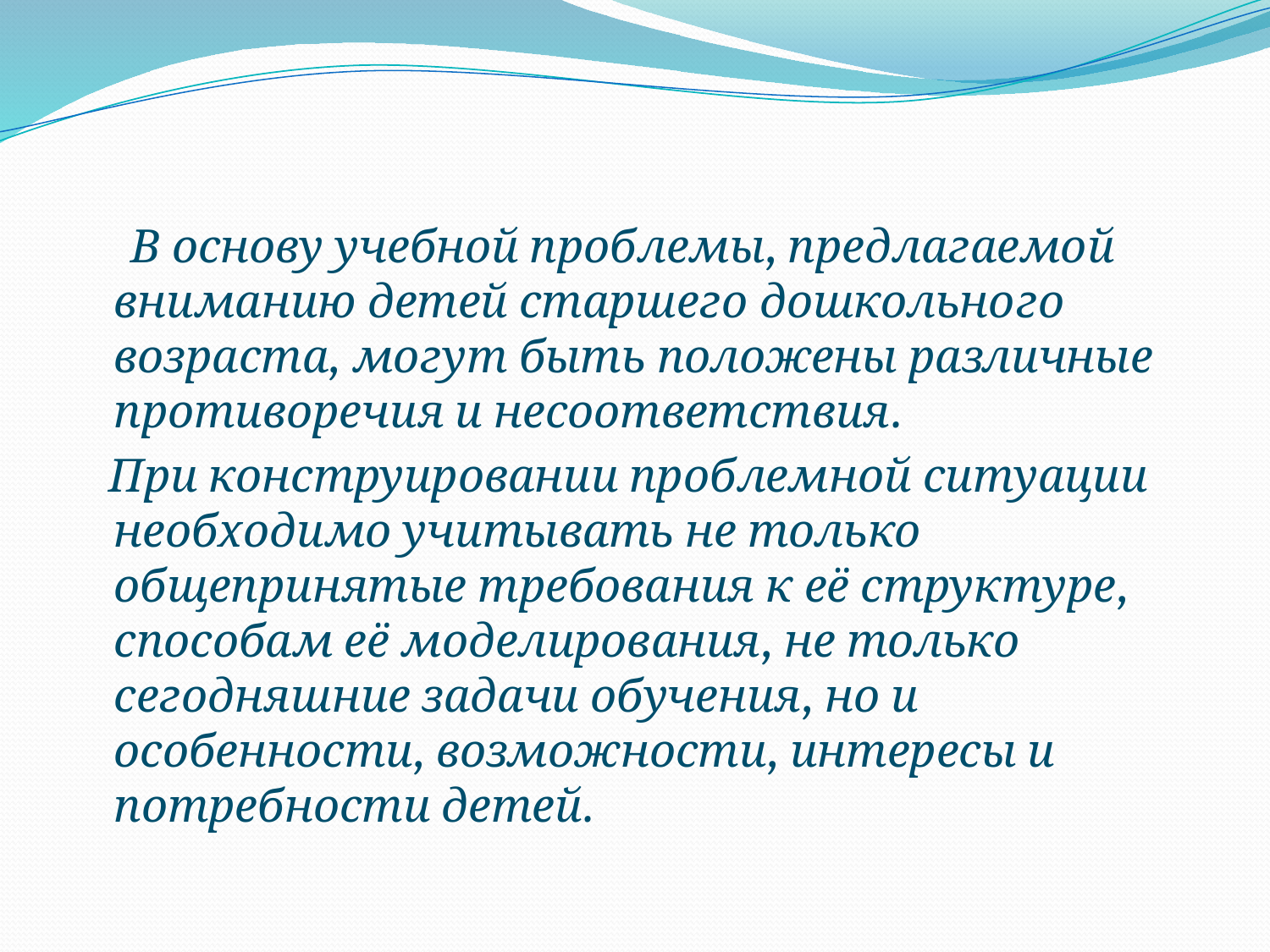

В основу учебной проблемы, предлагаемой вниманию детей старшего дошкольного возраста, могут быть положены различные противоречия и несоответствия.
   При конструировании проблемной ситуации необходимо учитывать не только общепринятые требования к её структуре, способам её моделирования, не только сегодняшние задачи обучения, но и особенности, возможности, интересы и потребности детей.